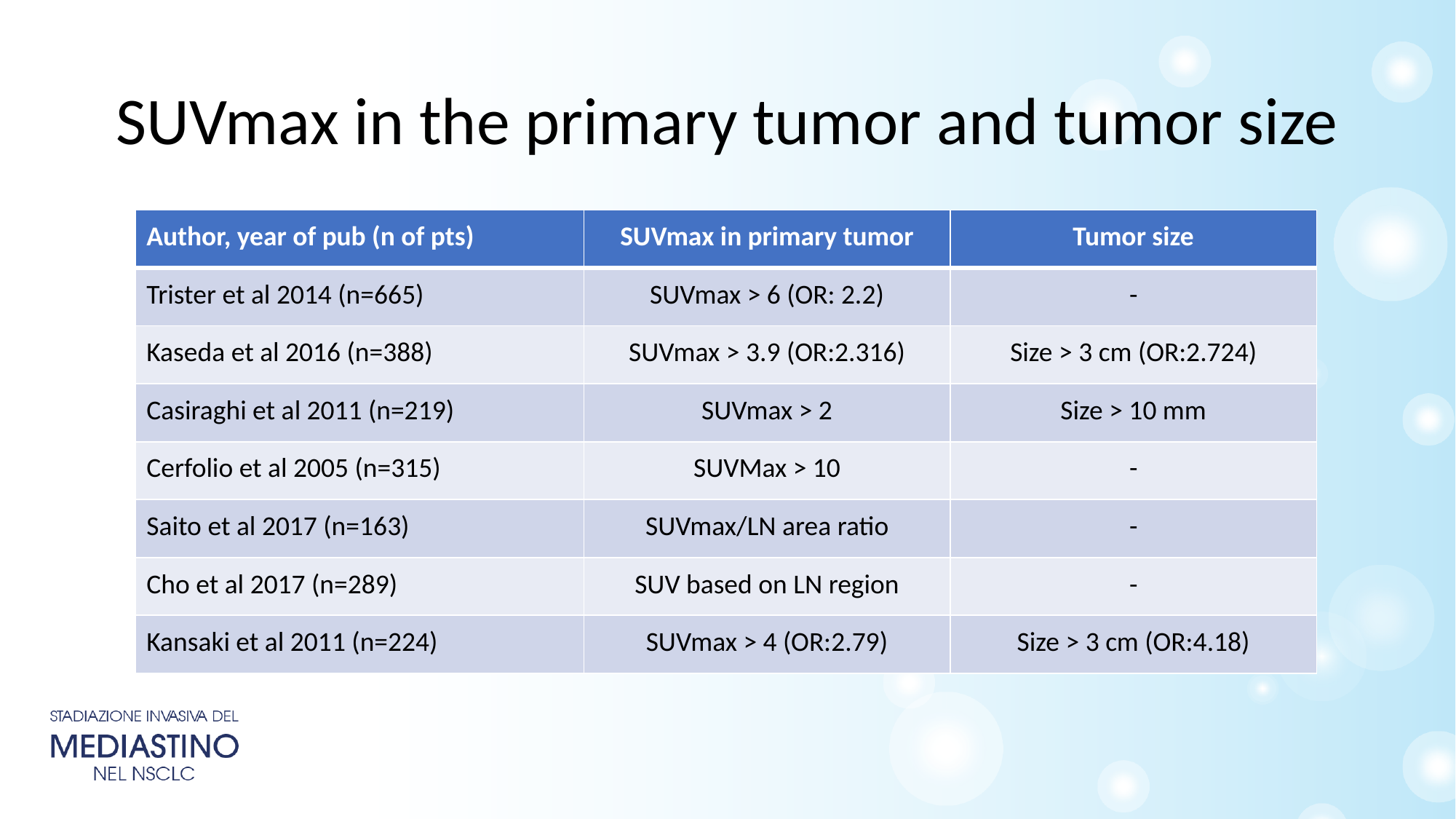

SUVmax in the primary tumor and tumor size
| Author, year of pub (n of pts) | SUVmax in primary tumor | Tumor size |
| --- | --- | --- |
| Trister et al 2014 (n=665) | SUVmax > 6 (OR: 2.2) | - |
| Kaseda et al 2016 (n=388) | SUVmax > 3.9 (OR:2.316) | Size > 3 cm (OR:2.724) |
| Casiraghi et al 2011 (n=219) | SUVmax > 2 | Size > 10 mm |
| Cerfolio et al 2005 (n=315) | SUVMax > 10 | - |
| Saito et al 2017 (n=163) | SUVmax/LN area ratio | - |
| Cho et al 2017 (n=289) | SUV based on LN region | - |
| Kansaki et al 2011 (n=224) | SUVmax > 4 (OR:2.79) | Size > 3 cm (OR:4.18) |